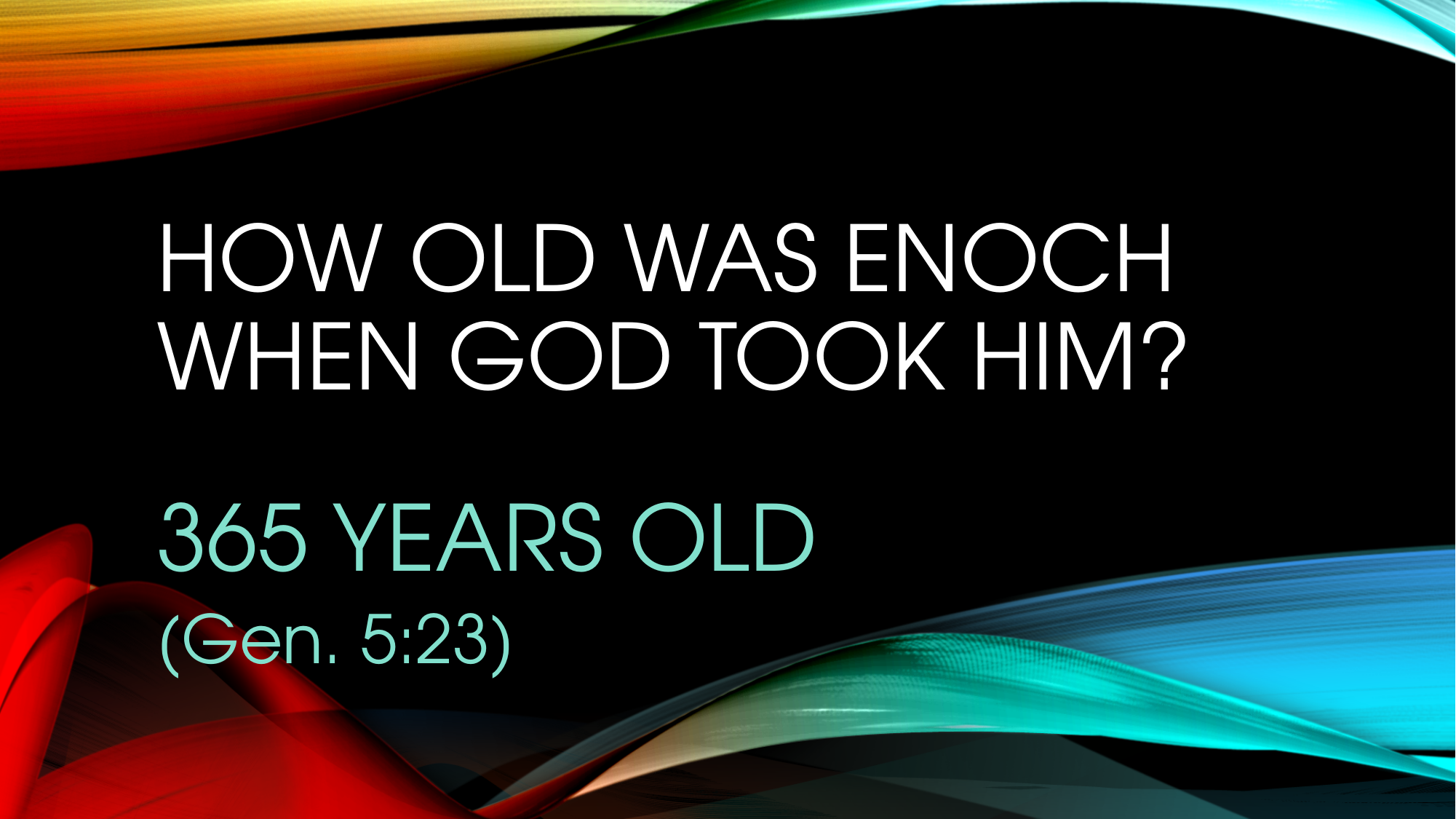

# How old was Enoch when God took him?
365 YEARS OLD
(Gen. 5:23)